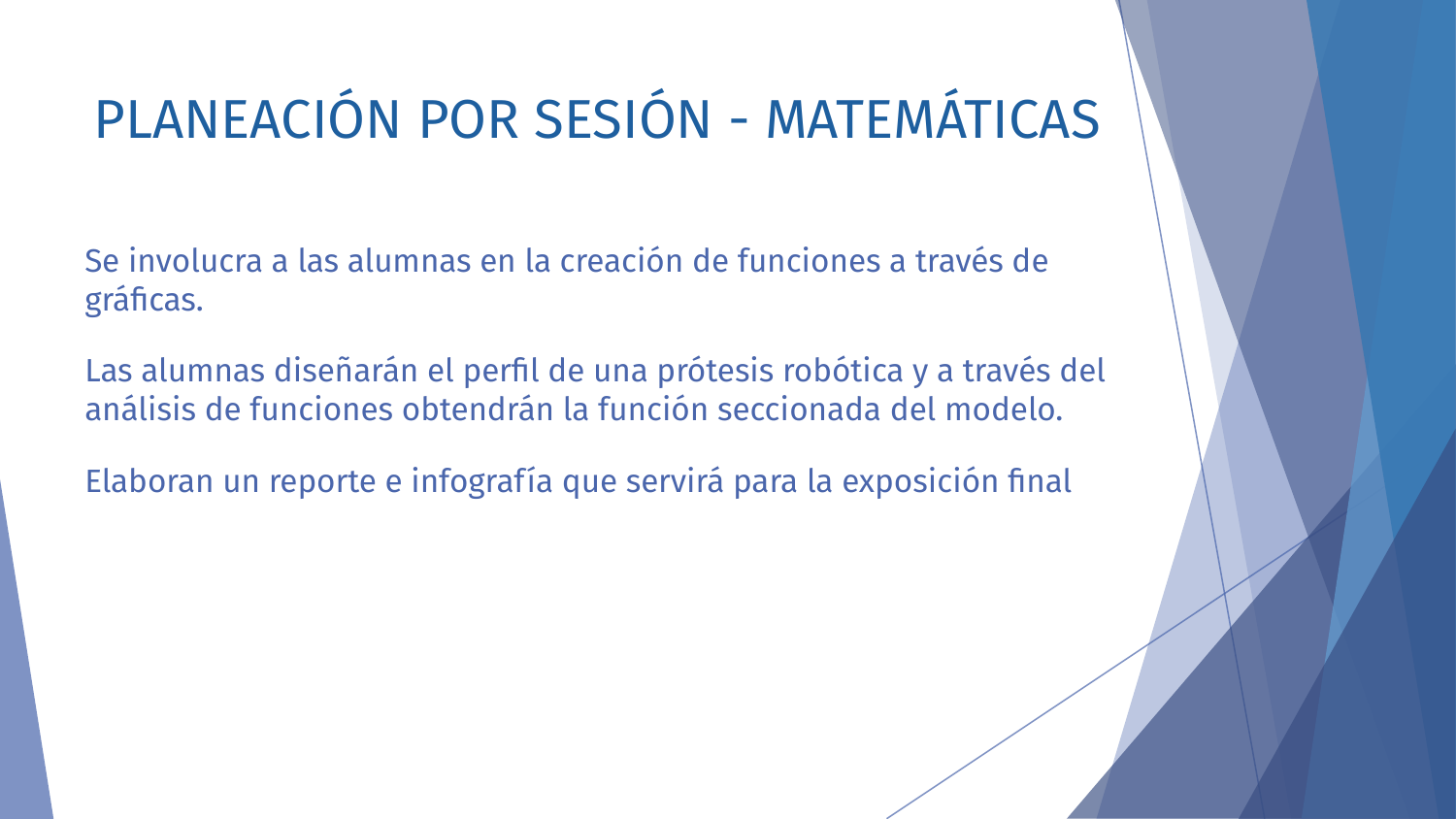

# PLANEACIÓN POR SESIÓN - MATEMÁTICAS
Se involucra a las alumnas en la creación de funciones a través de gráficas.
Las alumnas diseñarán el perfil de una prótesis robótica y a través del análisis de funciones obtendrán la función seccionada del modelo.
Elaboran un reporte e infografía que servirá para la exposición final